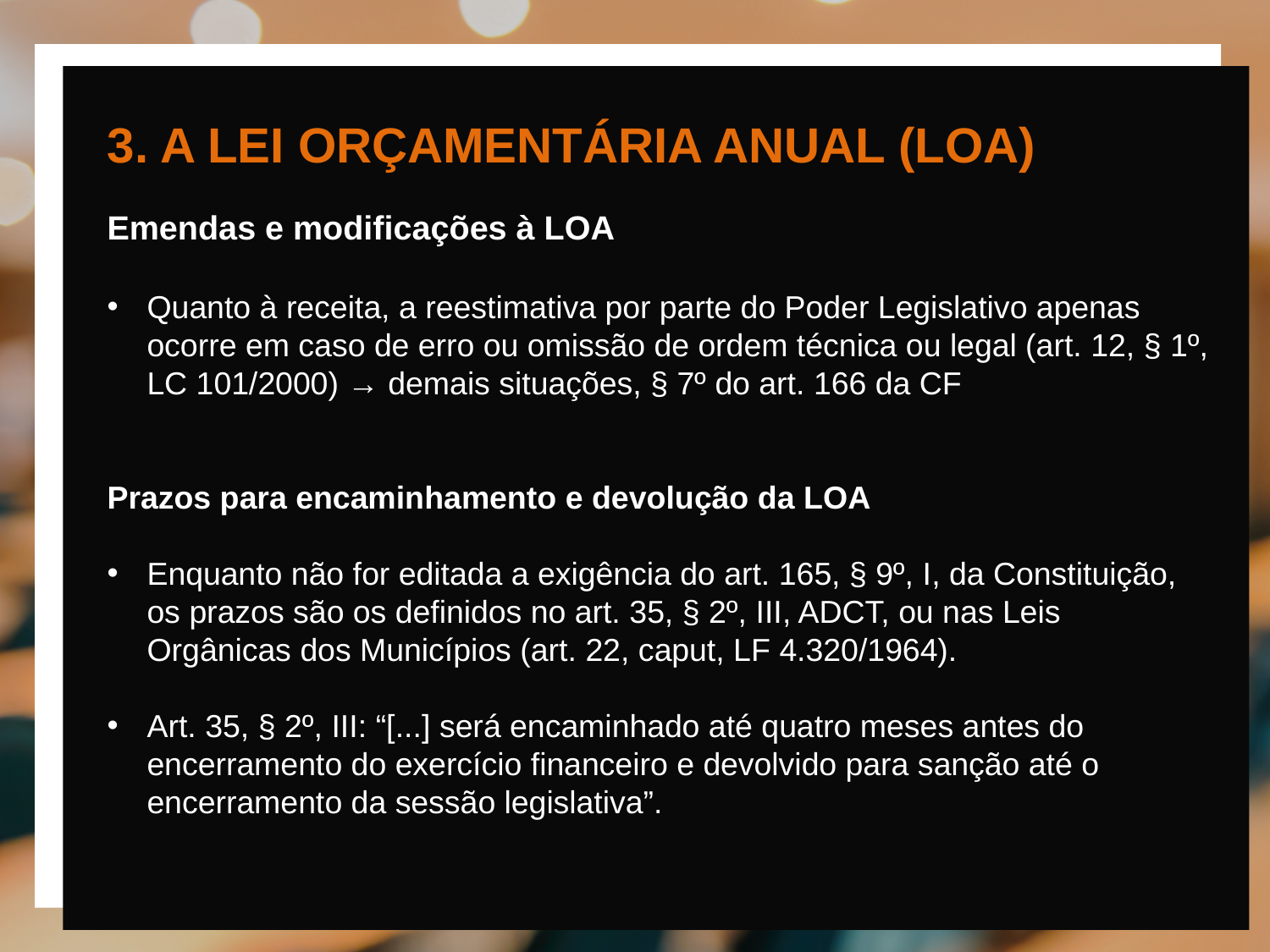

3. A LEI ORÇAMENTÁRIA ANUAL (LOA)
Emendas e modificações à LOA

Quanto à receita, a reestimativa por parte do Poder Legislativo apenas ocorre em caso de erro ou omissão de ordem técnica ou legal (art. 12, § 1º, LC 101/2000) → demais situações, § 7º do art. 166 da CF

Prazos para encaminhamento e devolução da LOA

Enquanto não for editada a exigência do art. 165, § 9º, I, da Constituição, os prazos são os definidos no art. 35, § 2º, III, ADCT, ou nas Leis Orgânicas dos Municípios (art. 22, caput, LF 4.320/1964).

Art. 35, § 2º, III: “[...] será encaminhado até quatro meses antes do encerramento do exercício financeiro e devolvido para sanção até o encerramento da sessão legislativa”.